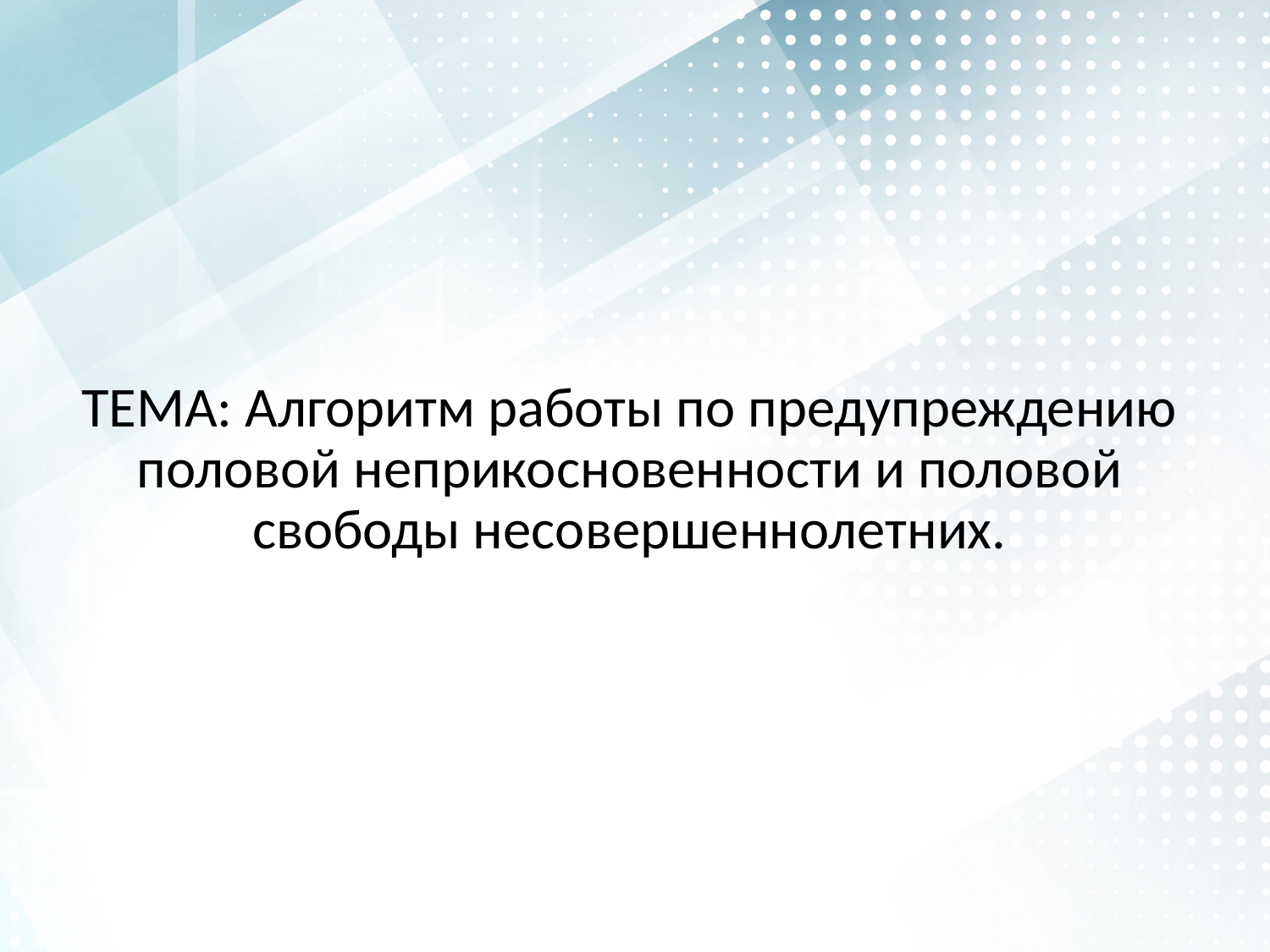

# ТЕМА: Алгоритм работы по предупреждению половой неприкосновенности и половой свободы несовершеннолетних.